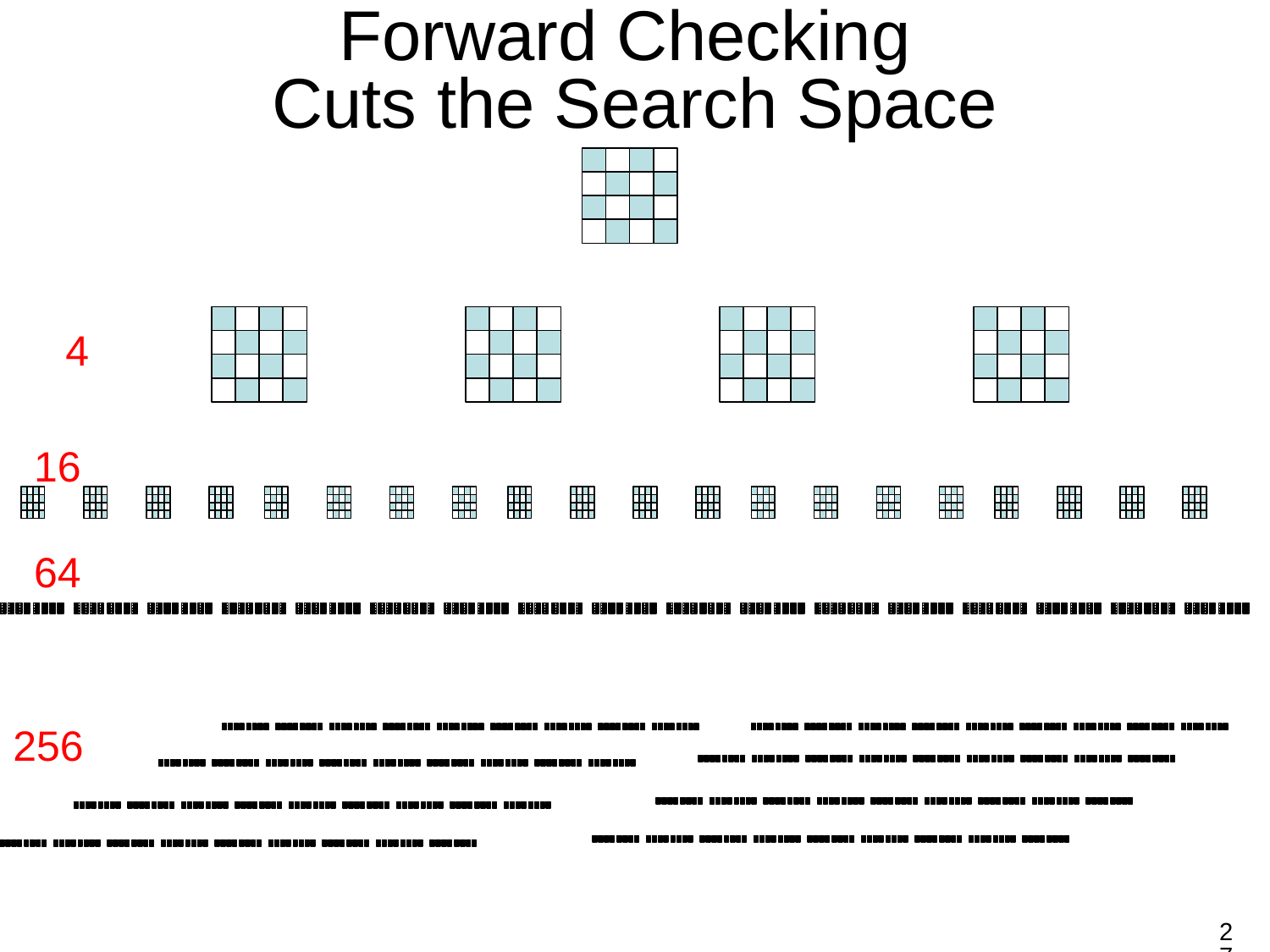

# Forward Checking Cuts the Search Space

4
16

64

256

27